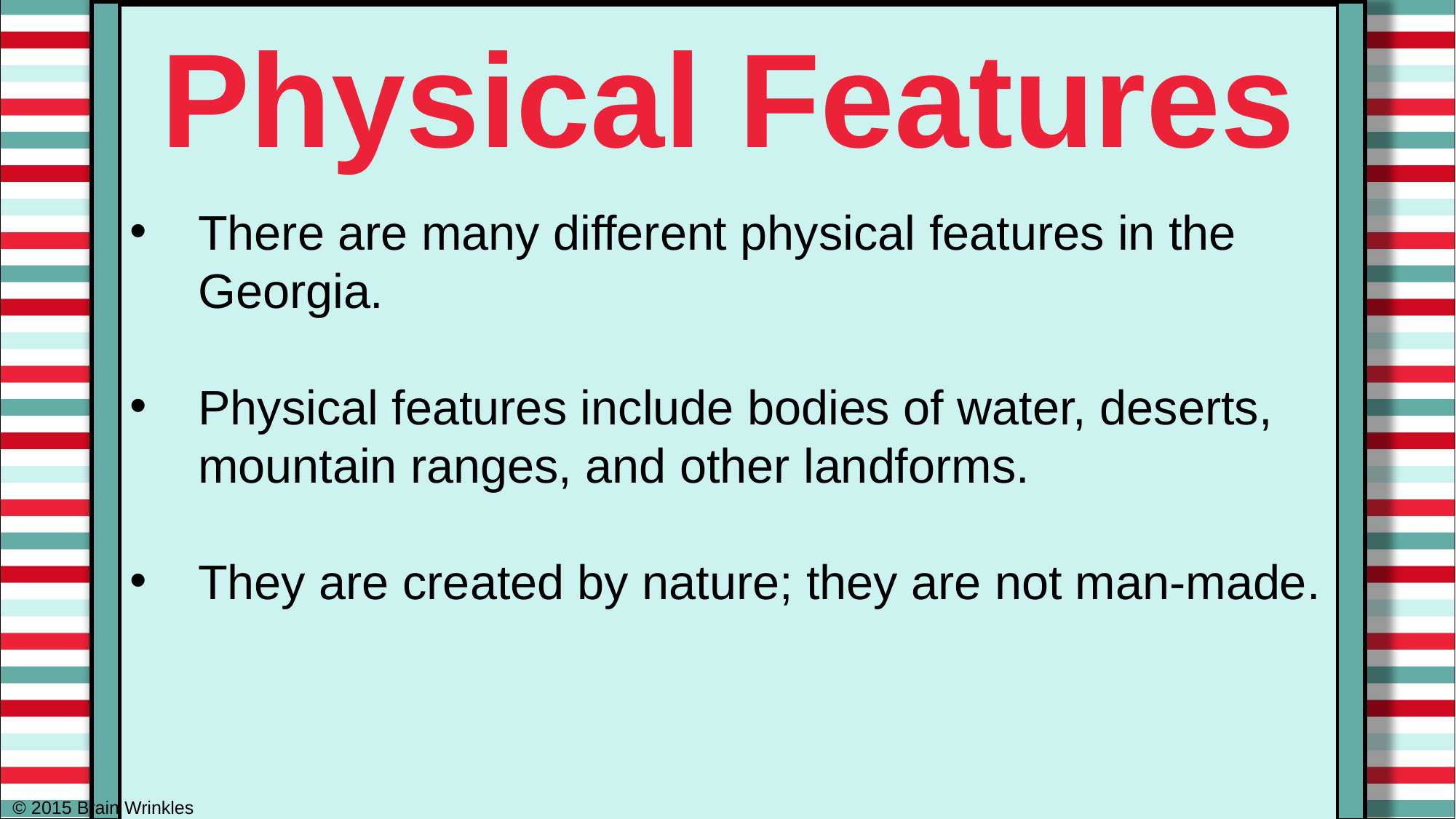

Physical Features
There are many different physical features in the Georgia.

Physical features include bodies of water, deserts, mountain ranges, and other landforms.

They are created by nature; they are not man-made.

© 2015 Brain Wrinkles